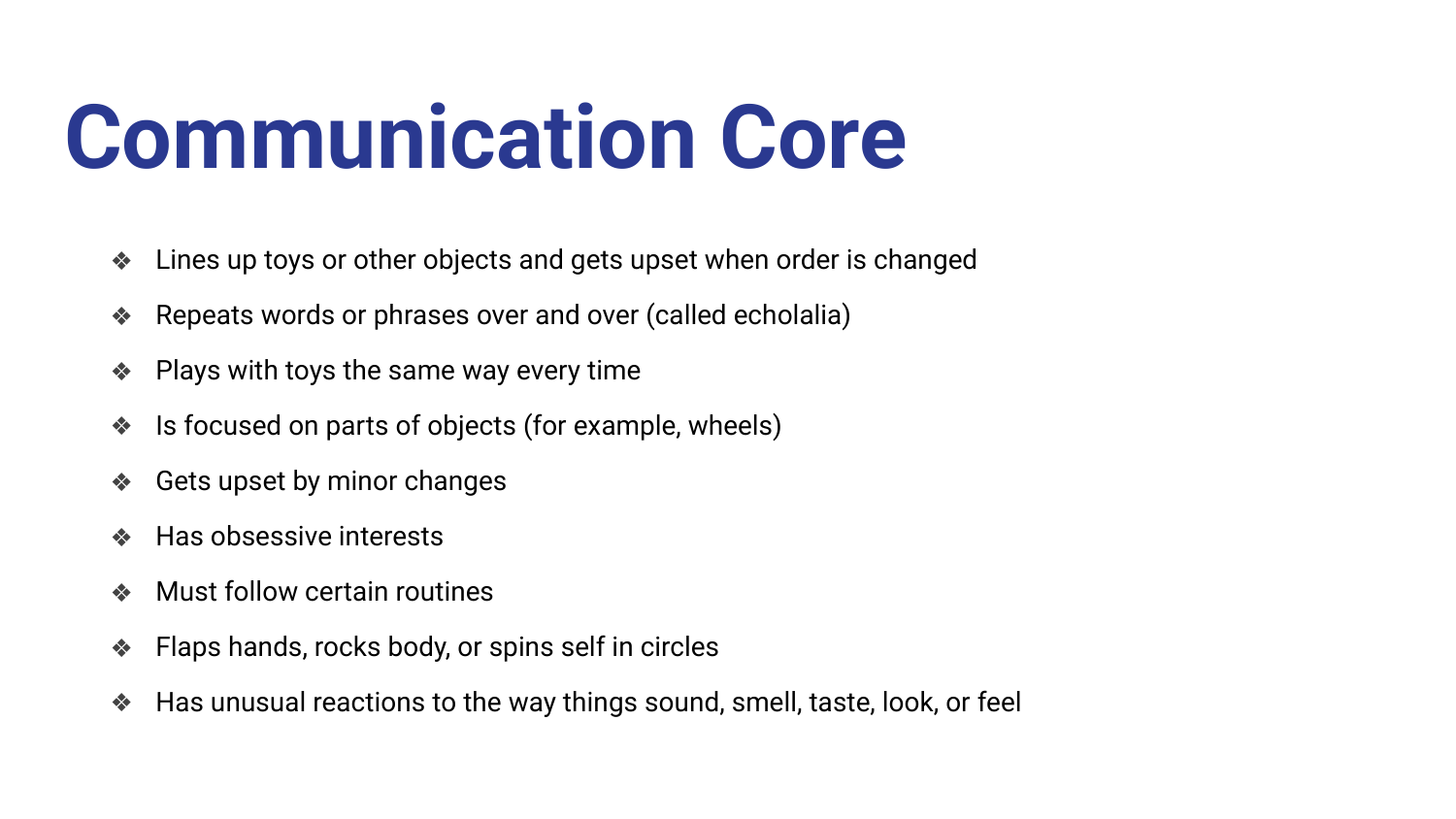

# Communication Core
Lines up toys or other objects and gets upset when order is changed
Repeats words or phrases over and over (called echolalia)
Plays with toys the same way every time
Is focused on parts of objects (for example, wheels)
Gets upset by minor changes
Has obsessive interests
Must follow certain routines
Flaps hands, rocks body, or spins self in circles
Has unusual reactions to the way things sound, smell, taste, look, or feel